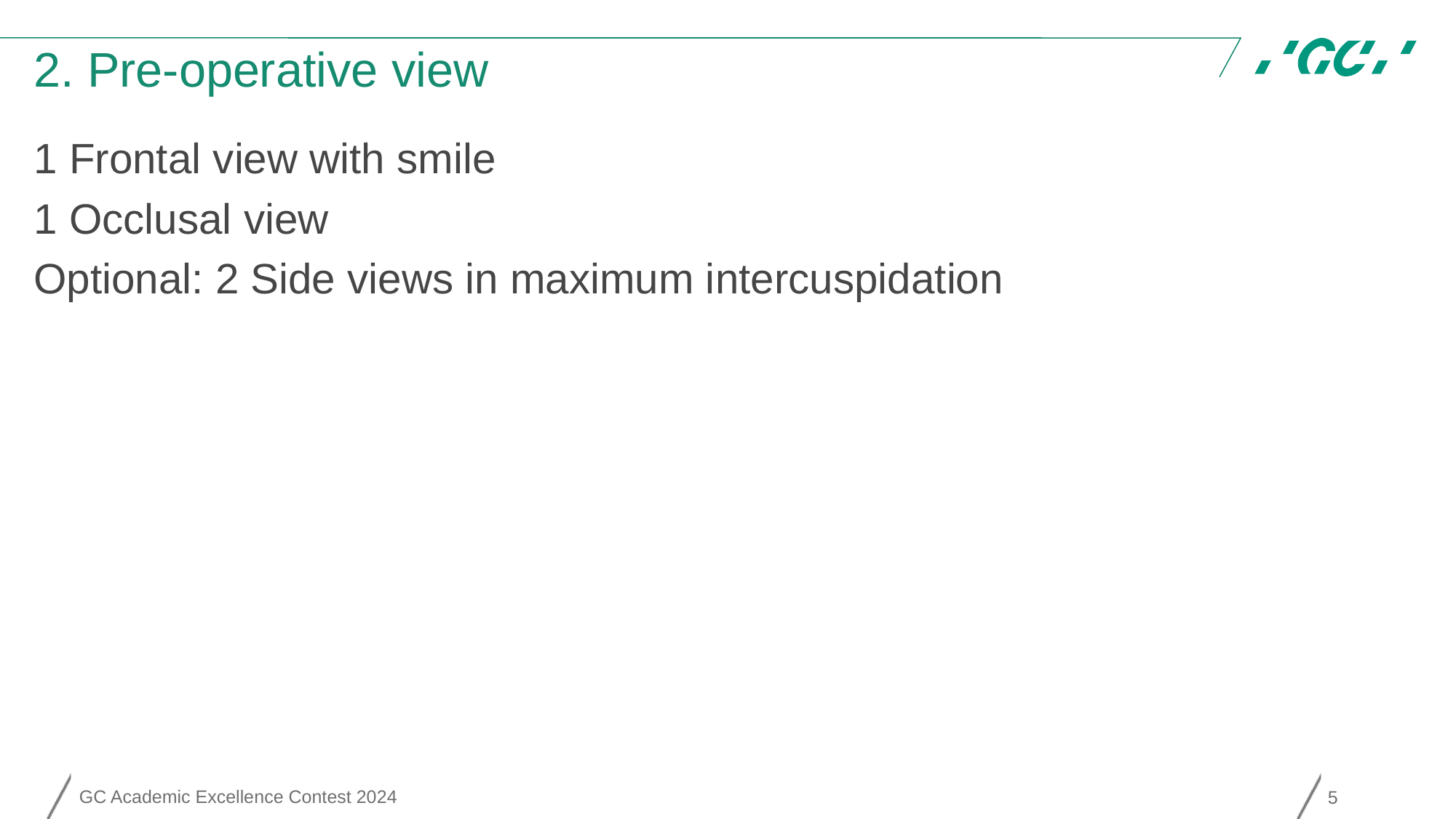

# 2. Pre-operative view
1 Frontal view with smile
1 Occlusal view
Optional: 2 Side views in maximum intercuspidation

GC Academic Excellence Contest 2024
5